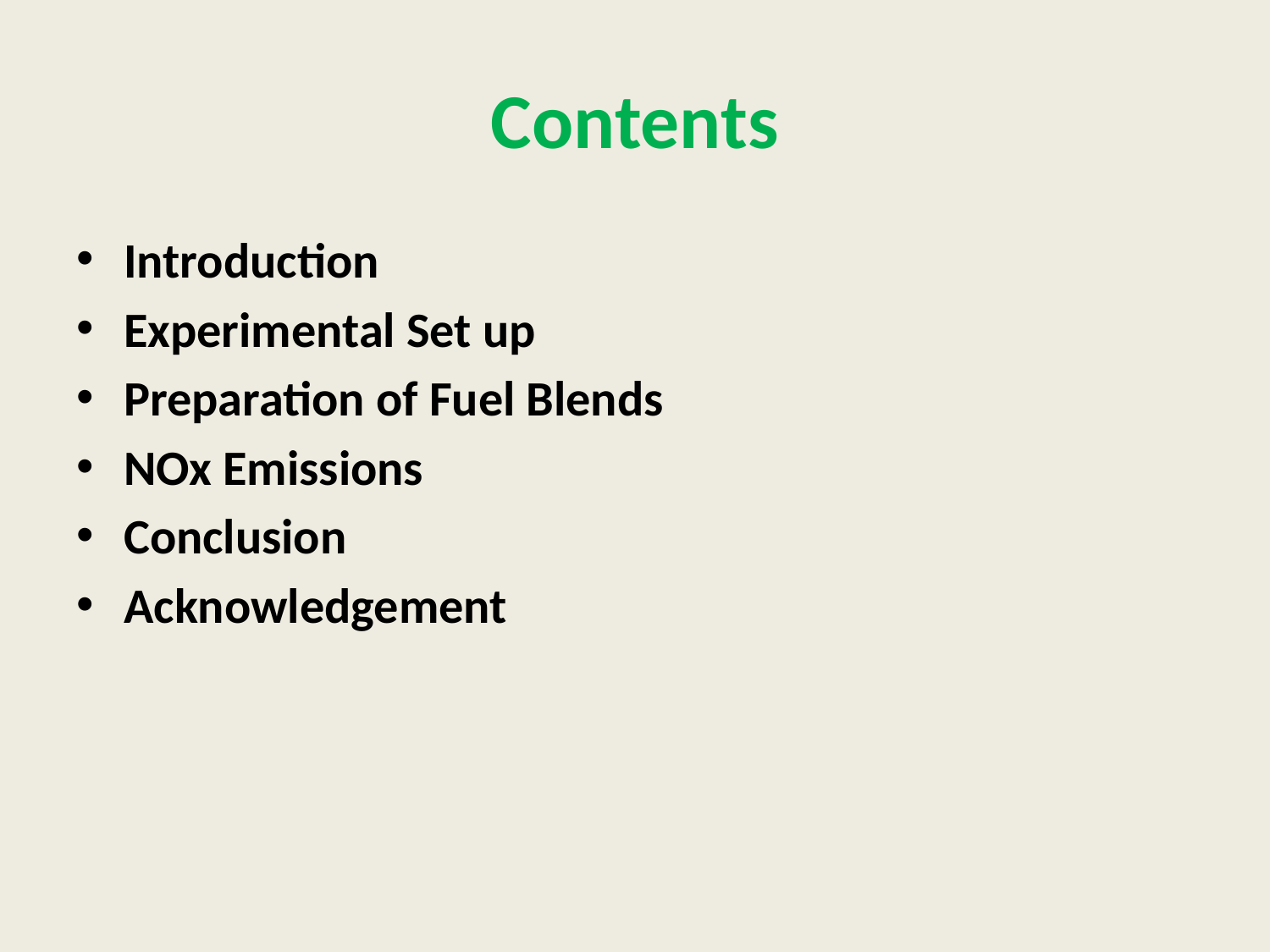

# Contents
Introduction
Experimental Set up
Preparation of Fuel Blends
NOx Emissions
Conclusion
Acknowledgement